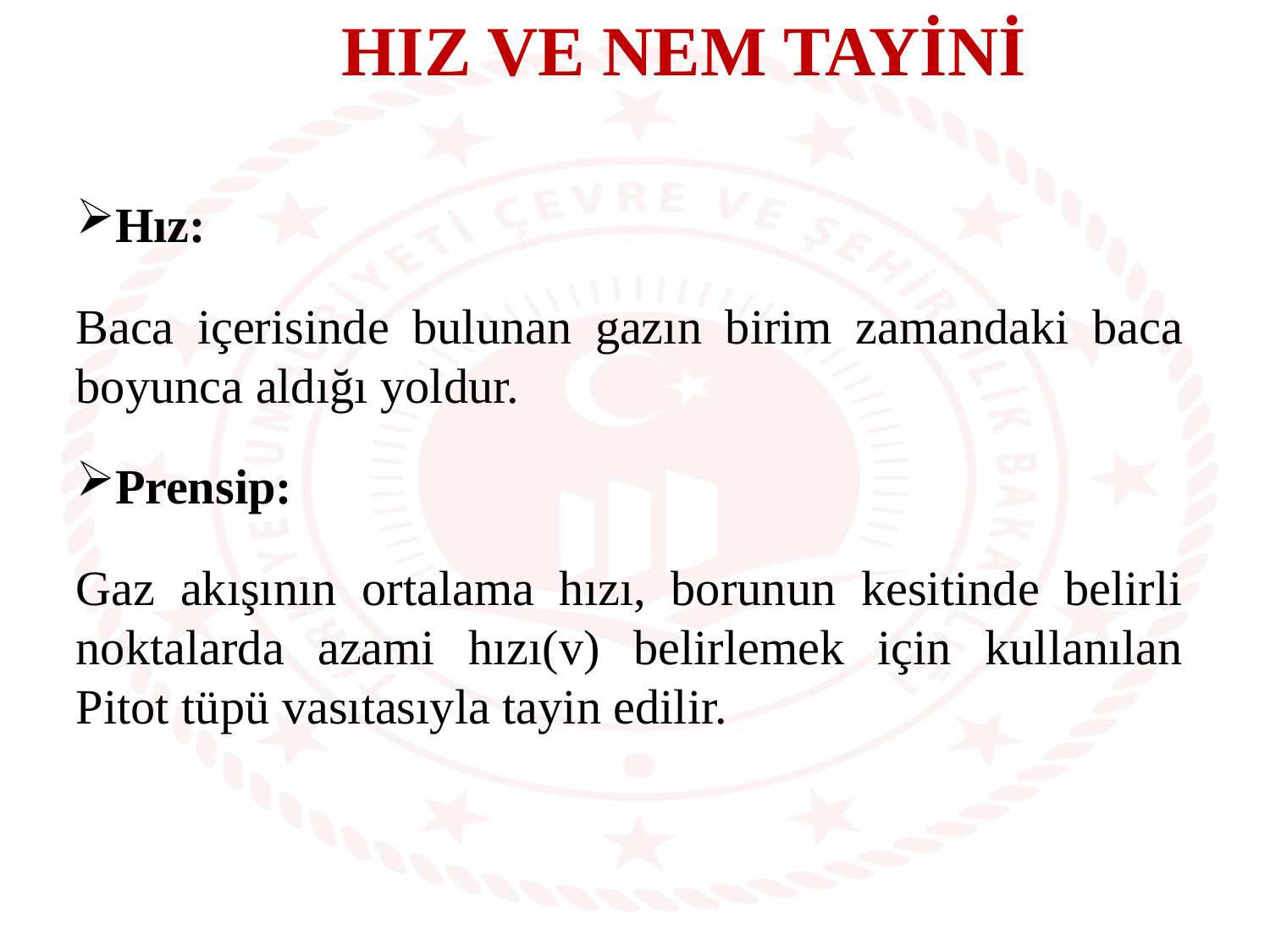

# HIZ VE NEM TAYİNİ
Hız:
Baca içerisinde bulunan gazın birim zamandaki baca boyunca aldığı yoldur.
Prensip:
Gaz akışının ortalama hızı, borunun kesitinde belirli noktalarda azami hızı(v) belirlemek için kullanılan Pitot tüpü vasıtasıyla tayin edilir.